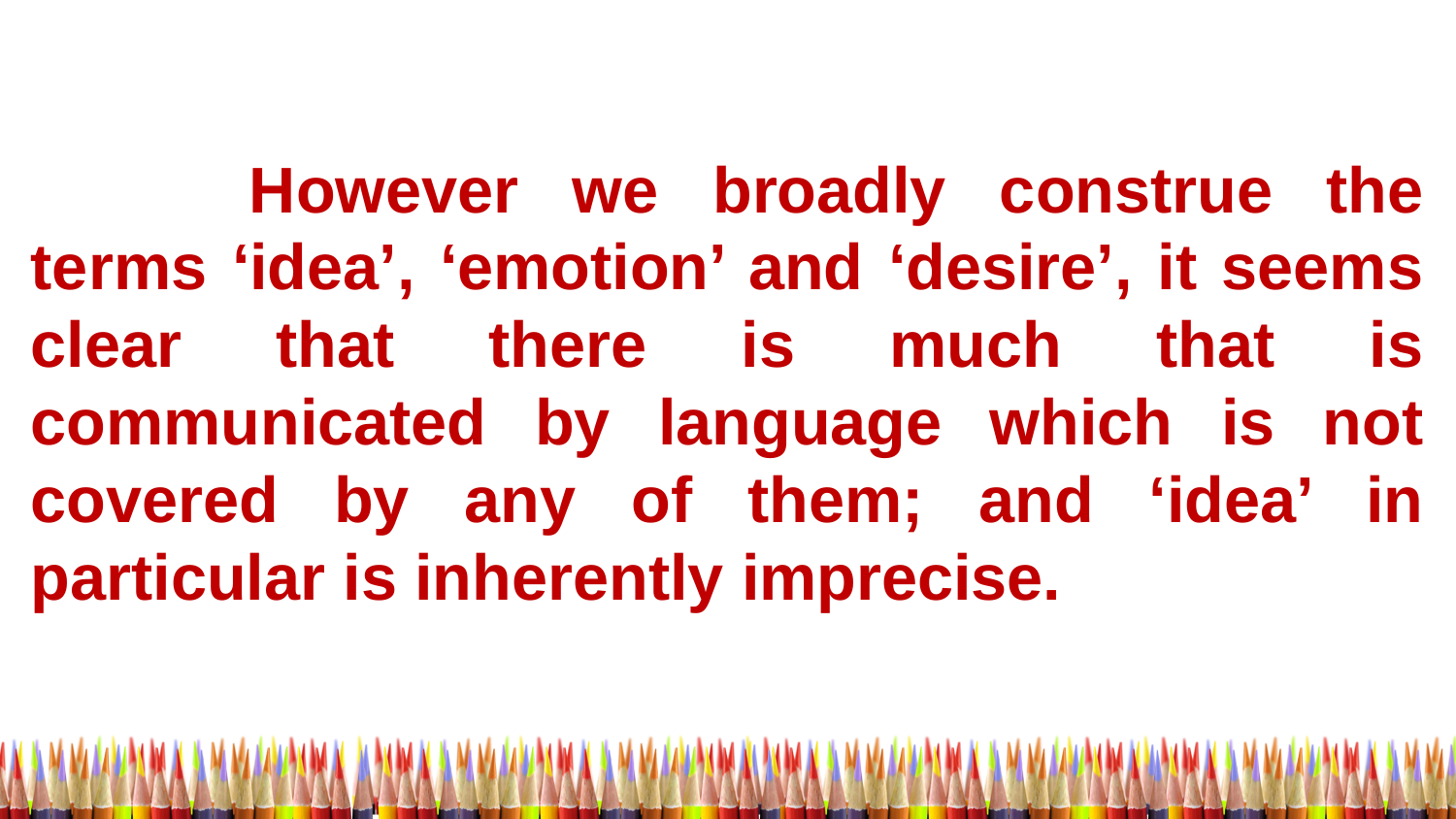

However we broadly construe the terms ‘idea’, ‘emotion’ and ‘desire’, it seems clear that there is much that is communicated by language which is not covered by any of them; and ‘idea’ in particular is inherently imprecise.